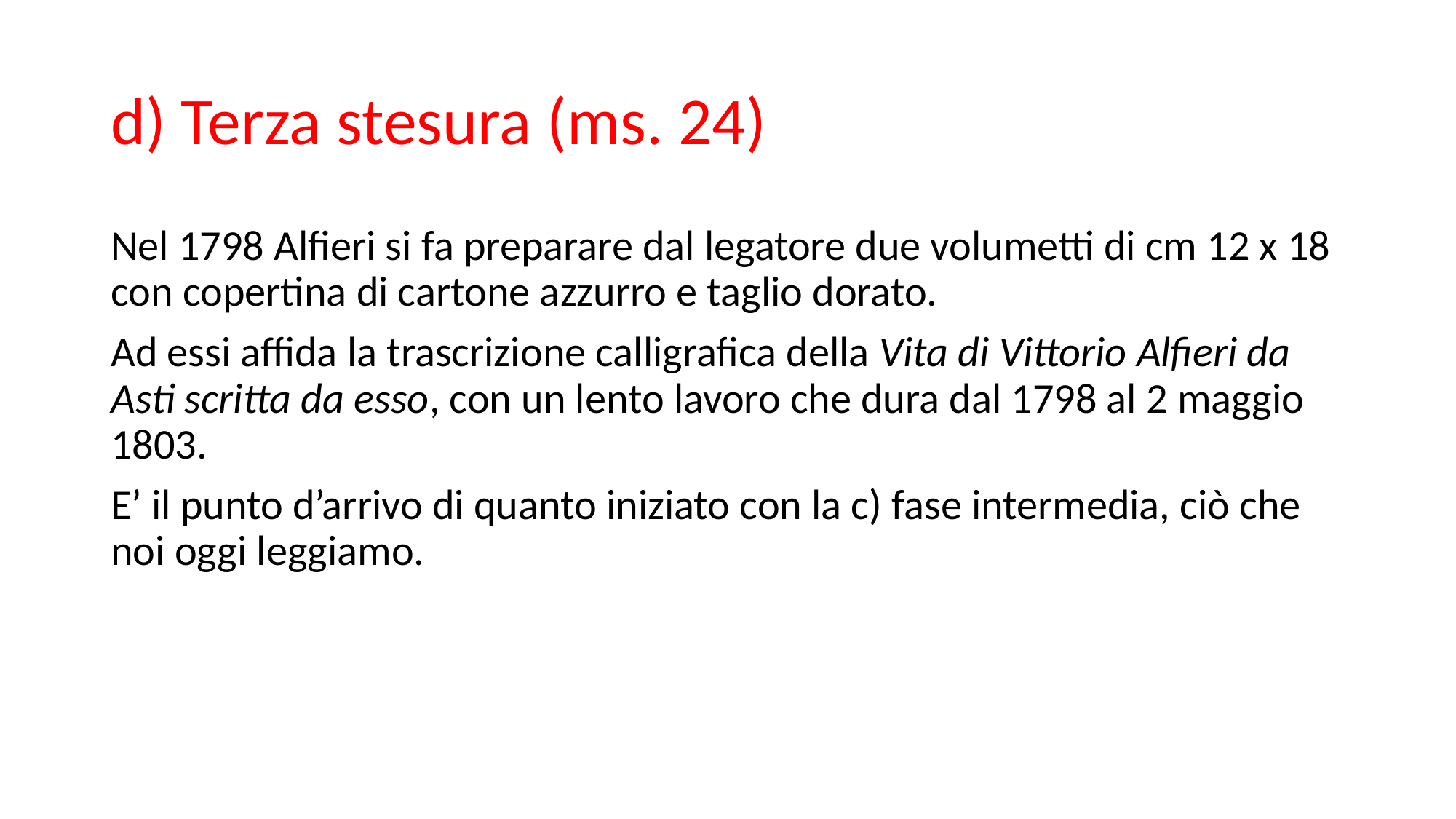

# d) Terza stesura (ms. 24)
Nel 1798 Alfieri si fa preparare dal legatore due volumetti di cm 12 x 18 con copertina di cartone azzurro e taglio dorato.
Ad essi affida la trascrizione calligrafica della Vita di Vittorio Alfieri da Asti scritta da esso, con un lento lavoro che dura dal 1798 al 2 maggio 1803.
E’ il punto d’arrivo di quanto iniziato con la c) fase intermedia, ciò che noi oggi leggiamo.